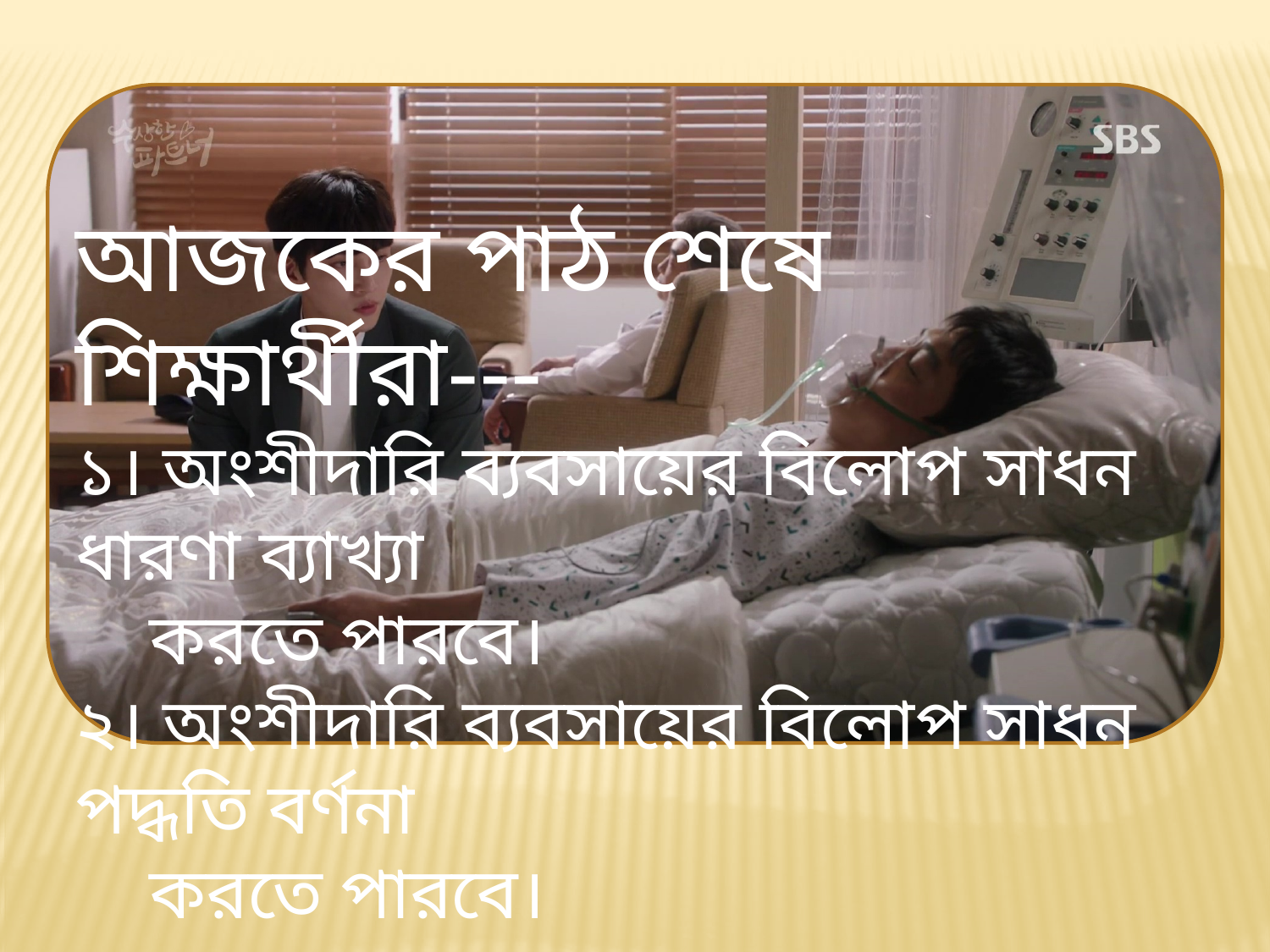

আজকের পাঠ শেষে শিক্ষার্থীরা---
১। অংশীদারি ব্যবসায়ের বিলোপ সাধন ধারণা ব্যাখ্যা
    করতে পারবে।
২। অংশীদারি ব্যবসায়ের বিলোপ সাধন পদ্ধতি বর্ণনা
    করতে পারবে।